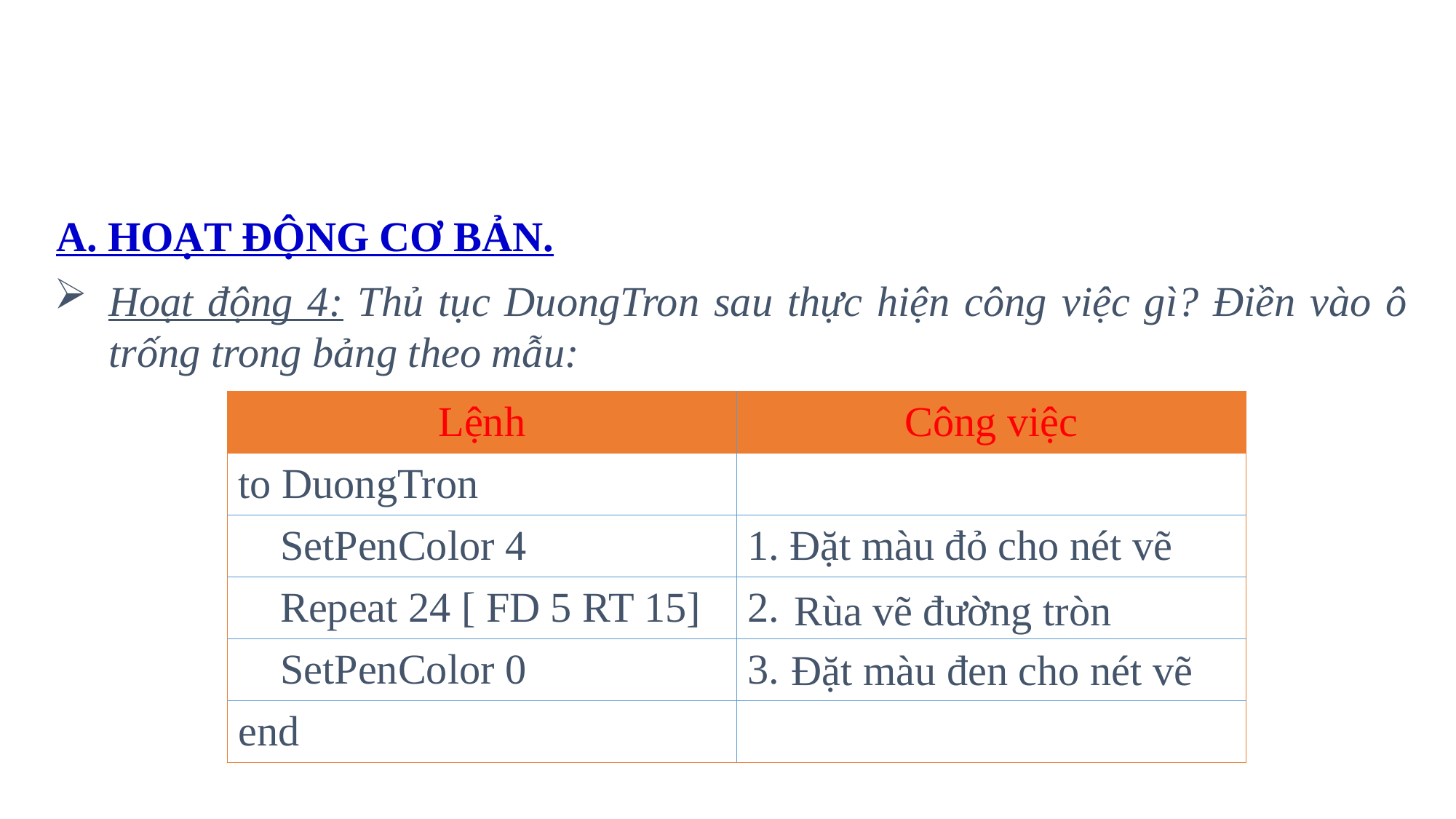

A. HOẠT ĐỘNG CƠ BẢN.
Hoạt động 4: Thủ tục DuongTron sau thực hiện công việc gì? Điền vào ô trống trong bảng theo mẫu:
| Lệnh | Công việc |
| --- | --- |
| to DuongTron |  |
| SetPenColor 4 | 1. Đặt màu đỏ cho nét vẽ |
| Repeat 24 [ FD 5 RT 15] | 2. |
| SetPenColor 0 | 3. |
| end |  |
Rùa vẽ đường tròn
Đặt màu đen cho nét vẽ